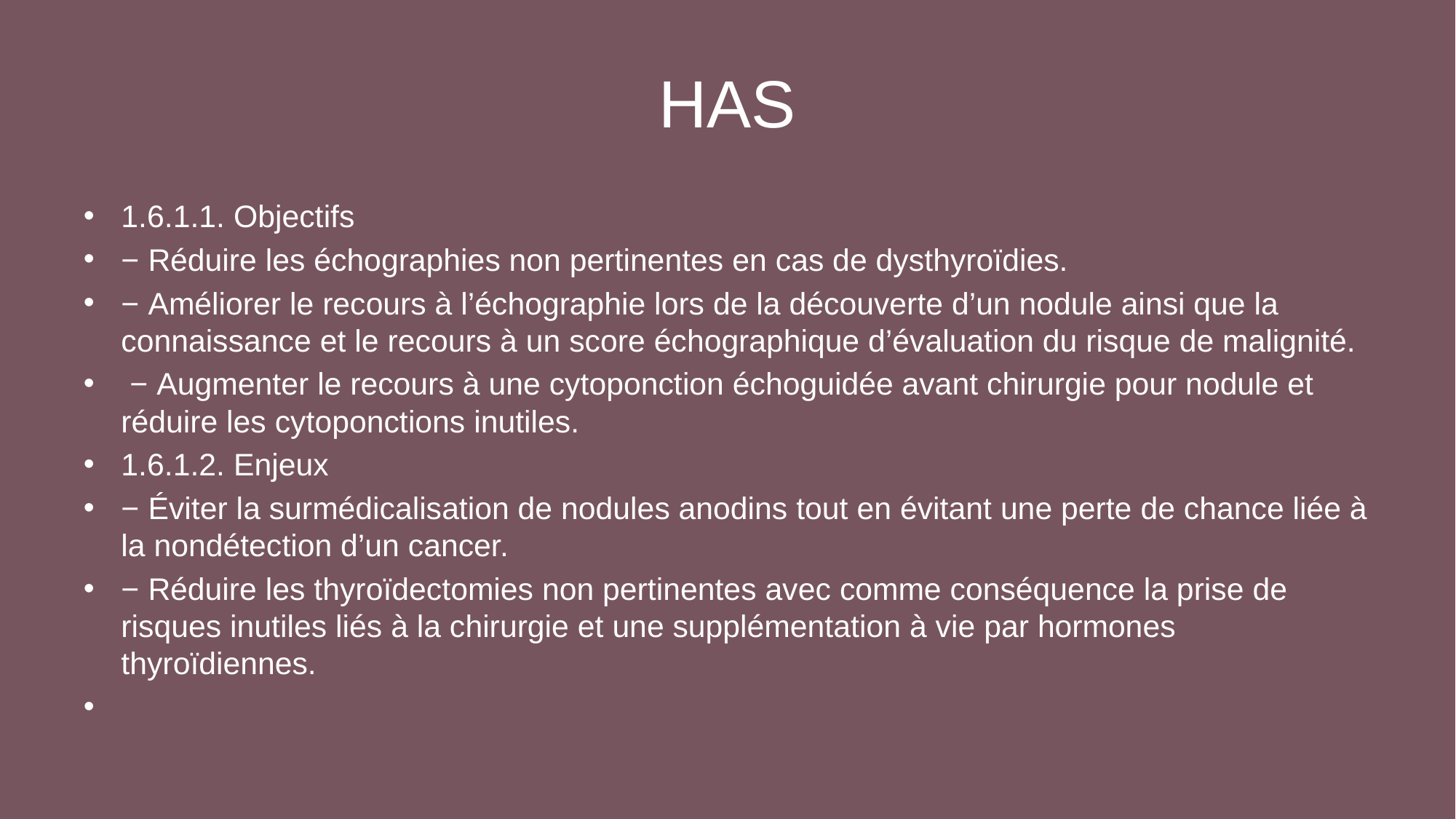

# HAS
1.6.1.1. Objectifs
− Réduire les échographies non pertinentes en cas de dysthyroïdies.
− Améliorer le recours à l’échographie lors de la découverte d’un nodule ainsi que la connaissance et le recours à un score échographique d’évaluation du risque de malignité.
 − Augmenter le recours à une cytoponction échoguidée avant chirurgie pour nodule et réduire les cytoponctions inutiles.
1.6.1.2. Enjeux
− Éviter la surmédicalisation de nodules anodins tout en évitant une perte de chance liée à la nondétection d’un cancer.
− Réduire les thyroïdectomies non pertinentes avec comme conséquence la prise de risques inutiles liés à la chirurgie et une supplémentation à vie par hormones thyroïdiennes.